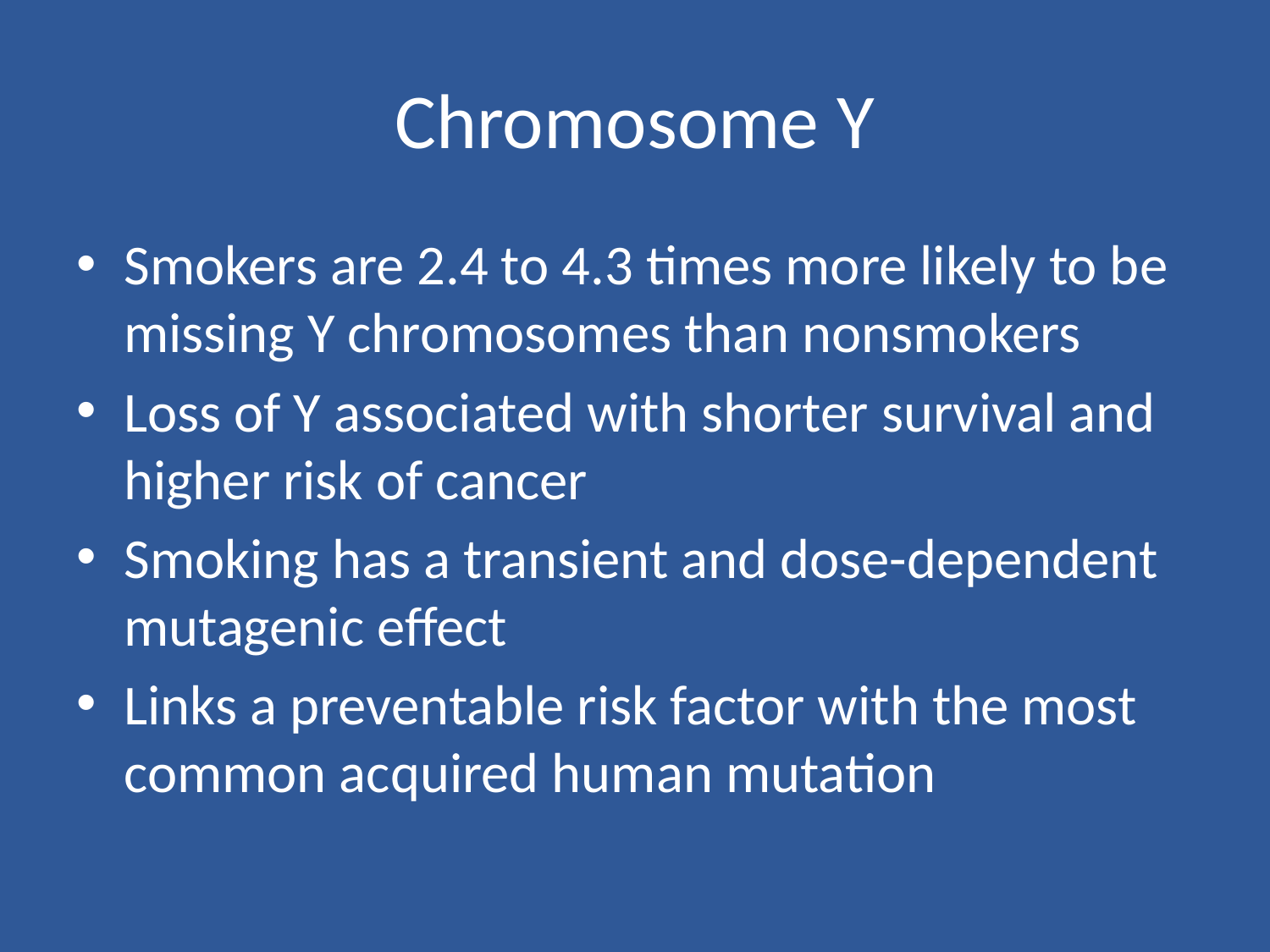

# Chromosome Y
Smokers are 2.4 to 4.3 times more likely to be missing Y chromosomes than nonsmokers
Loss of Y associated with shorter survival and higher risk of cancer
Smoking has a transient and dose-dependent mutagenic effect
Links a preventable risk factor with the most common acquired human mutation